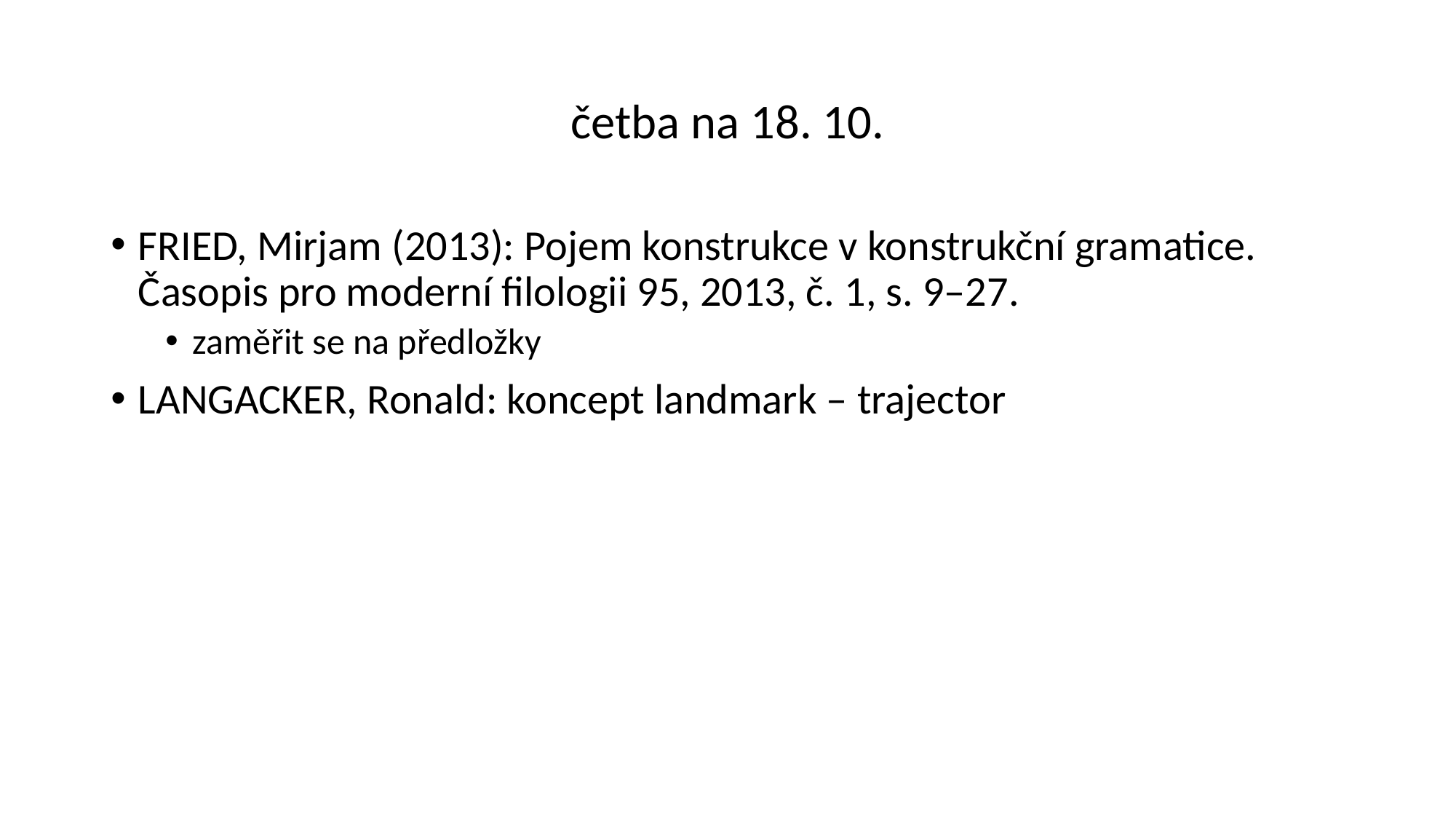

# četba na 18. 10.
FRIED, Mirjam (2013): Pojem konstrukce v konstrukční gramatice. Časopis pro moderní filologii 95, 2013, č. 1, s. 9–27.
zaměřit se na předložky
LANGACKER, Ronald: koncept landmark – trajector